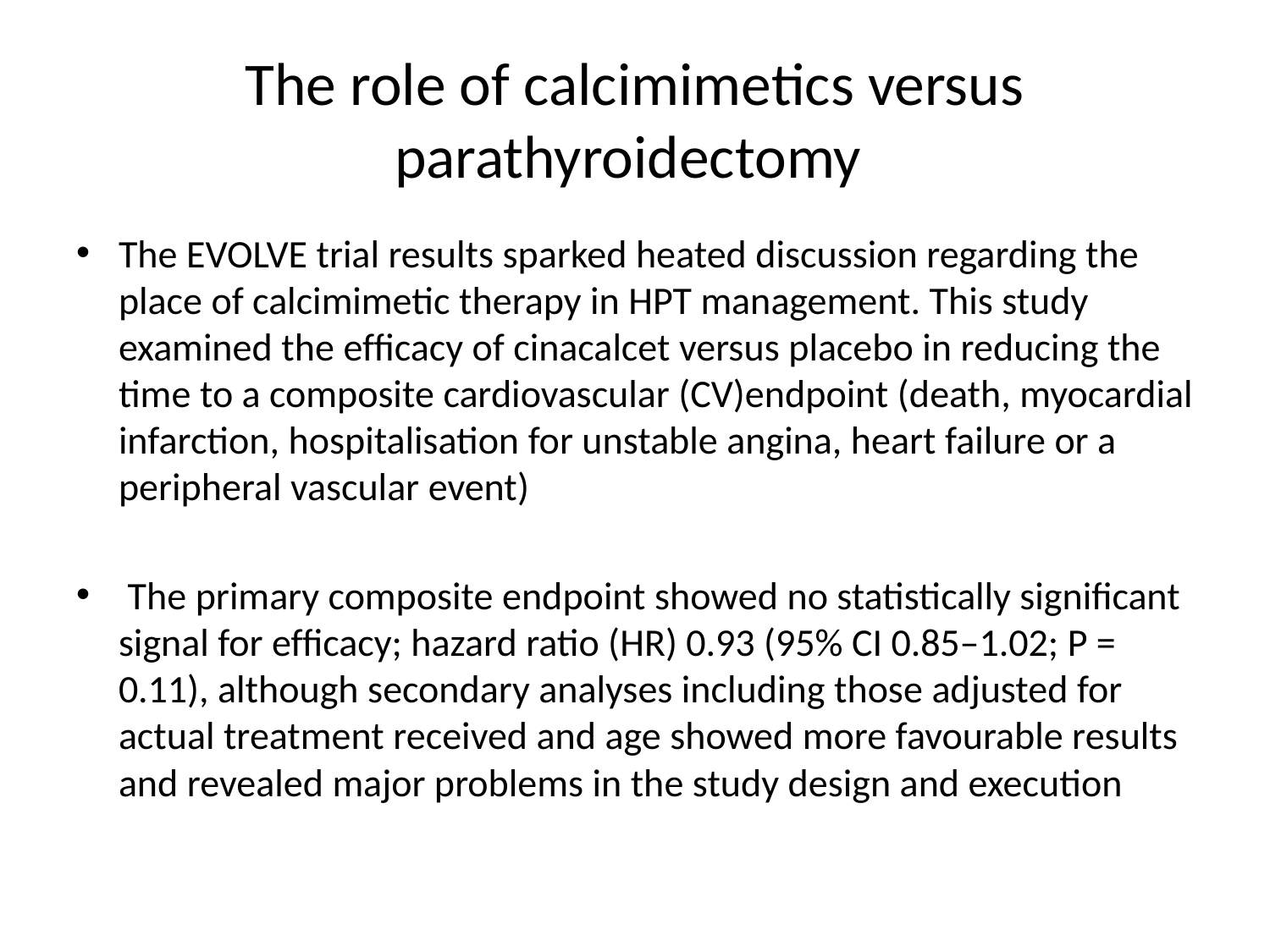

# The role of calcimimetics versus parathyroidectomy
The EVOLVE trial results sparked heated discussion regarding the place of calcimimetic therapy in HPT management. This study examined the efﬁcacy of cinacalcet versus placebo in reducing the time to a composite cardiovascular (CV)endpoint (death, myocardial infarction, hospitalisation for unstable angina, heart failure or a peripheral vascular event)

 The primary composite endpoint showed no statistically signiﬁcant signal for efﬁcacy; hazard ratio (HR) 0.93 (95% CI 0.85–1.02; P = 0.11), although secondary analyses including those adjusted for actual treatment received and age showed more favourable results and revealed major problems in the study design and execution